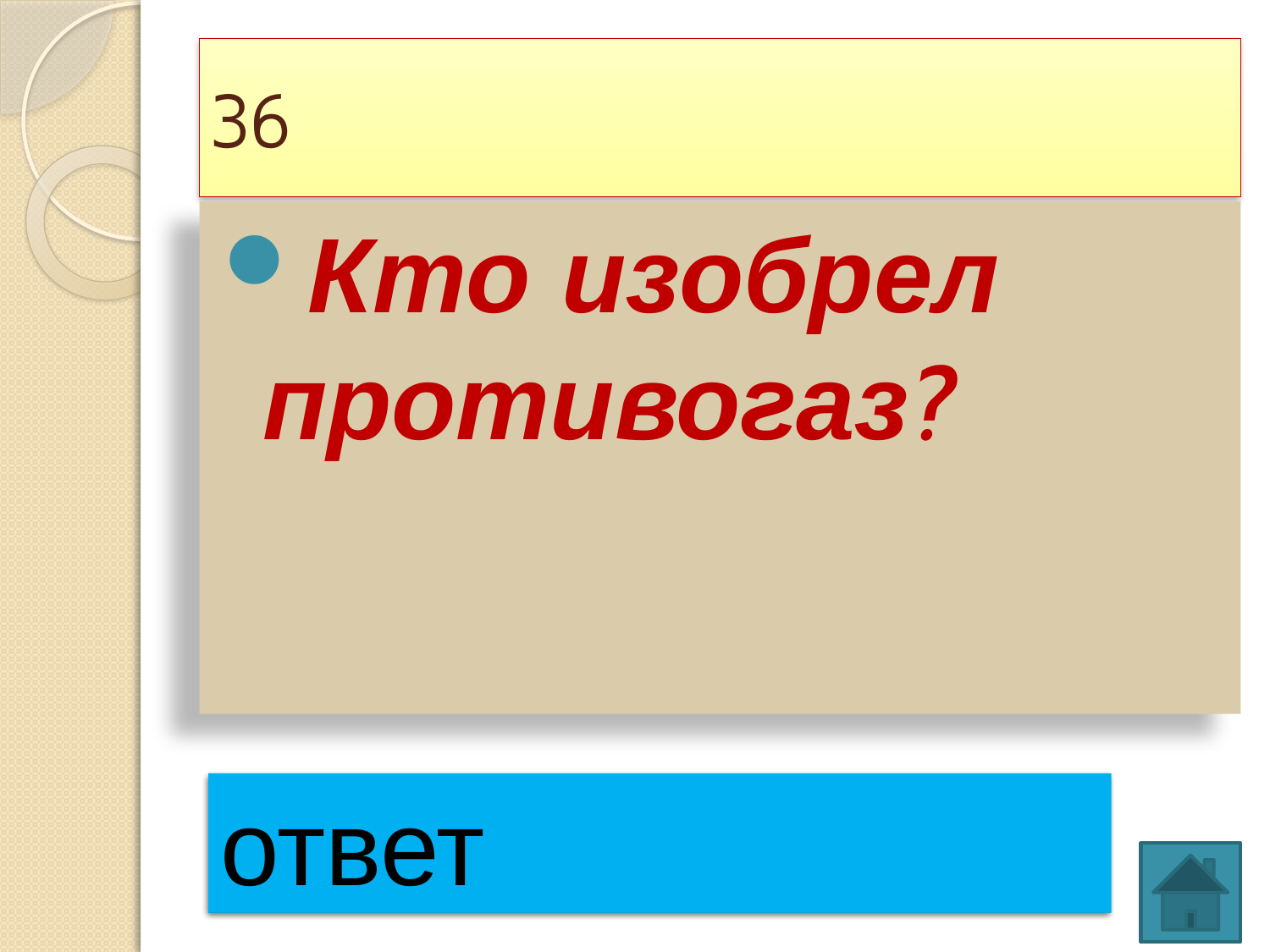

# 36
Кто изобрел противогаз?
Зелинский
ответ